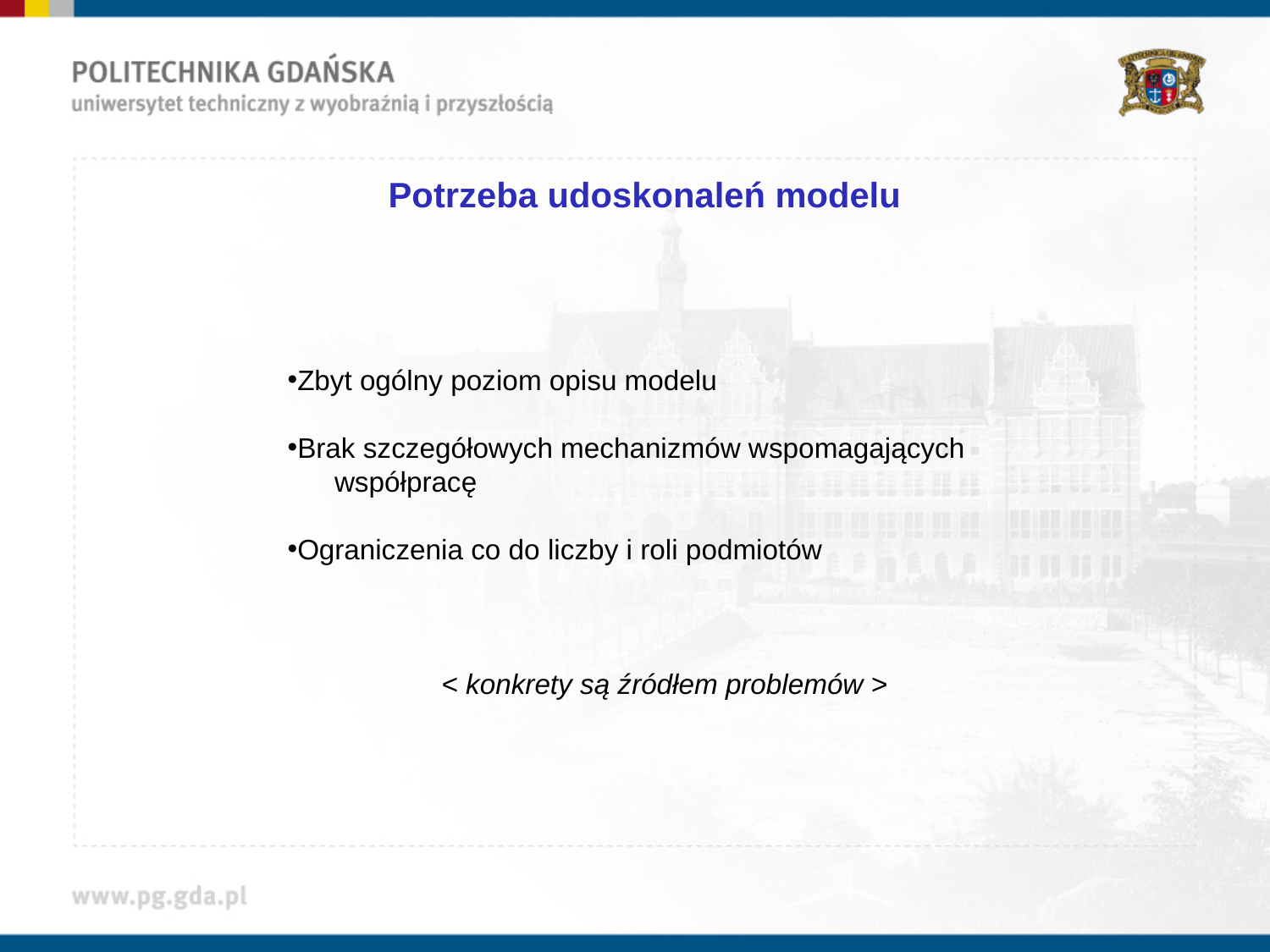

# Potrzeba udoskonaleń modelu
Zbyt ogólny poziom opisu modelu

Brak szczegółowych mechanizmów wspomagających
      współpracę

Ograniczenia co do liczby i roli podmiotów

< konkrety są źródłem problemów >